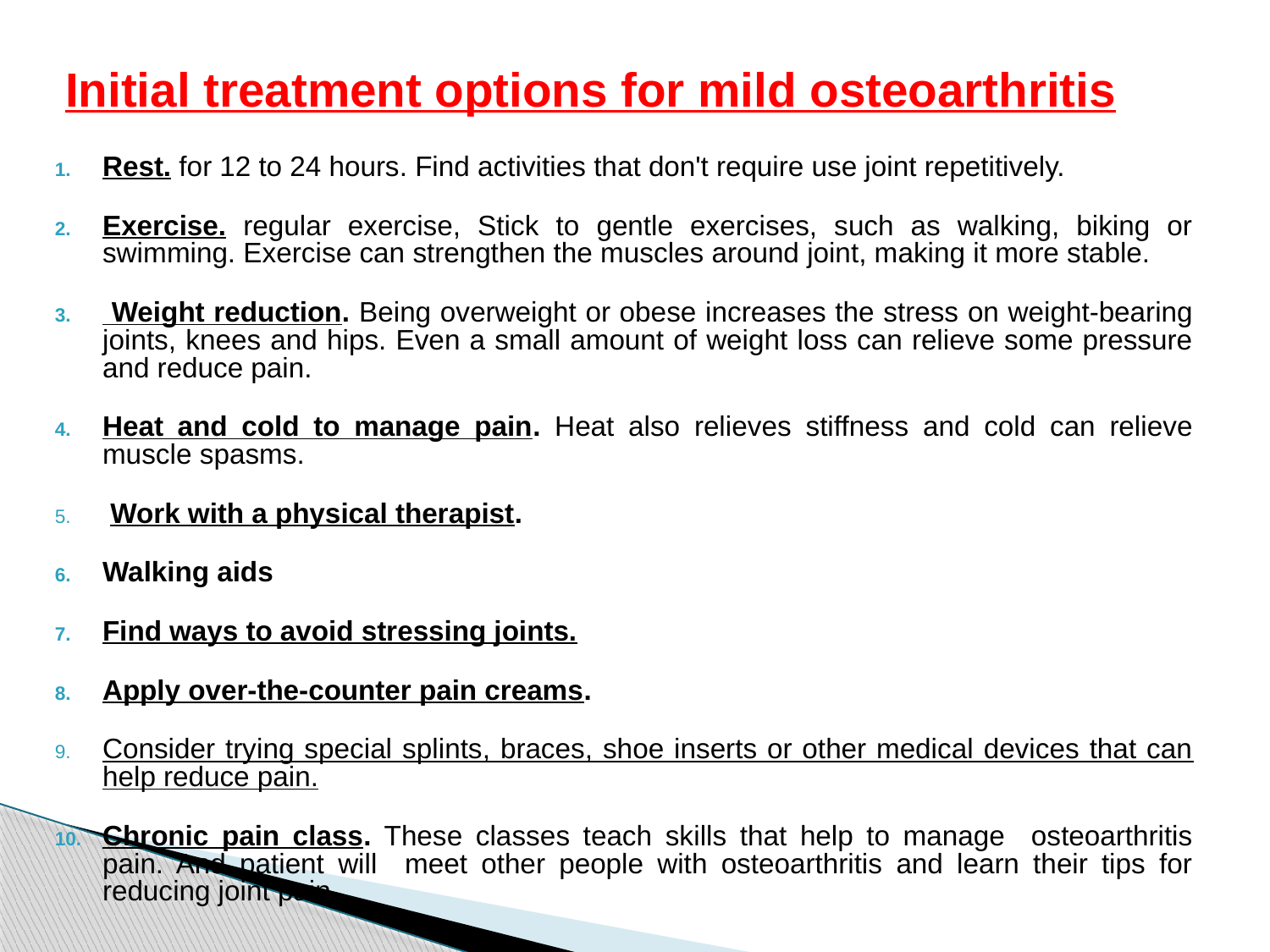

# Initial treatment options for mild osteoarthritis
Rest. for 12 to 24 hours. Find activities that don't require use joint repetitively.
Exercise. regular exercise, Stick to gentle exercises, such as walking, biking or swimming. Exercise can strengthen the muscles around joint, making it more stable.
 Weight reduction. Being overweight or obese increases the stress on weight-bearing joints, knees and hips. Even a small amount of weight loss can relieve some pressure and reduce pain.
Heat and cold to manage pain. Heat also relieves stiffness and cold can relieve muscle spasms.
 Work with a physical therapist.
Walking aids
Find ways to avoid stressing joints.
Apply over-the-counter pain creams.
Consider trying special splints, braces, shoe inserts or other medical devices that can help reduce pain.
Chronic pain class. These classes teach skills that help to manage  osteoarthritis pain. And patient will  meet other people with osteoarthritis and learn their tips for reducing joint pain .